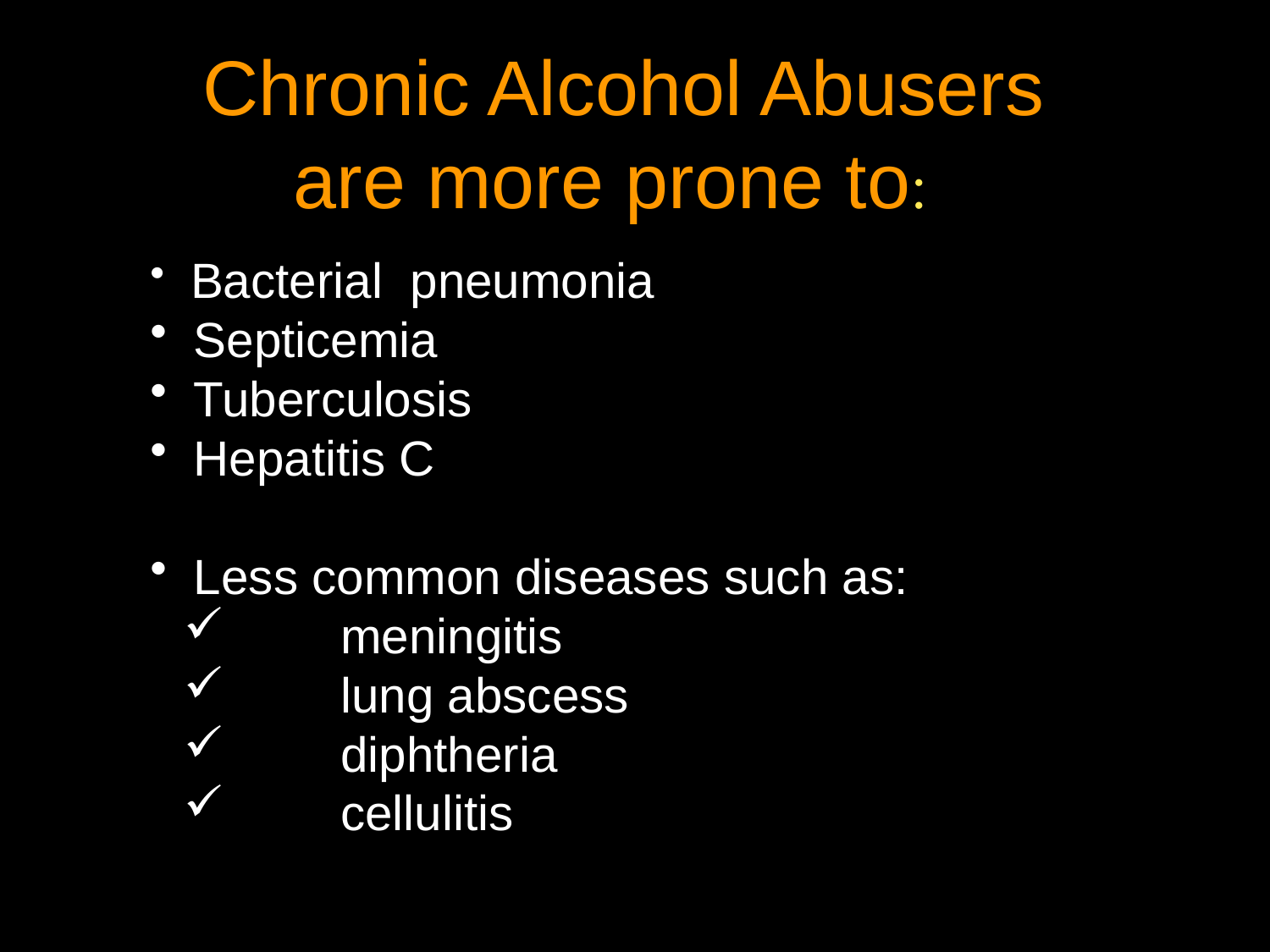

Chronic Alcohol Abusers
are more prone to:
 Bacterial  pneumonia
 Septicemia
 Tuberculosis
 Hepatitis C

 Less common diseases such as:
	meningitis
	lung abscess
	diphtheria
	cellulitis